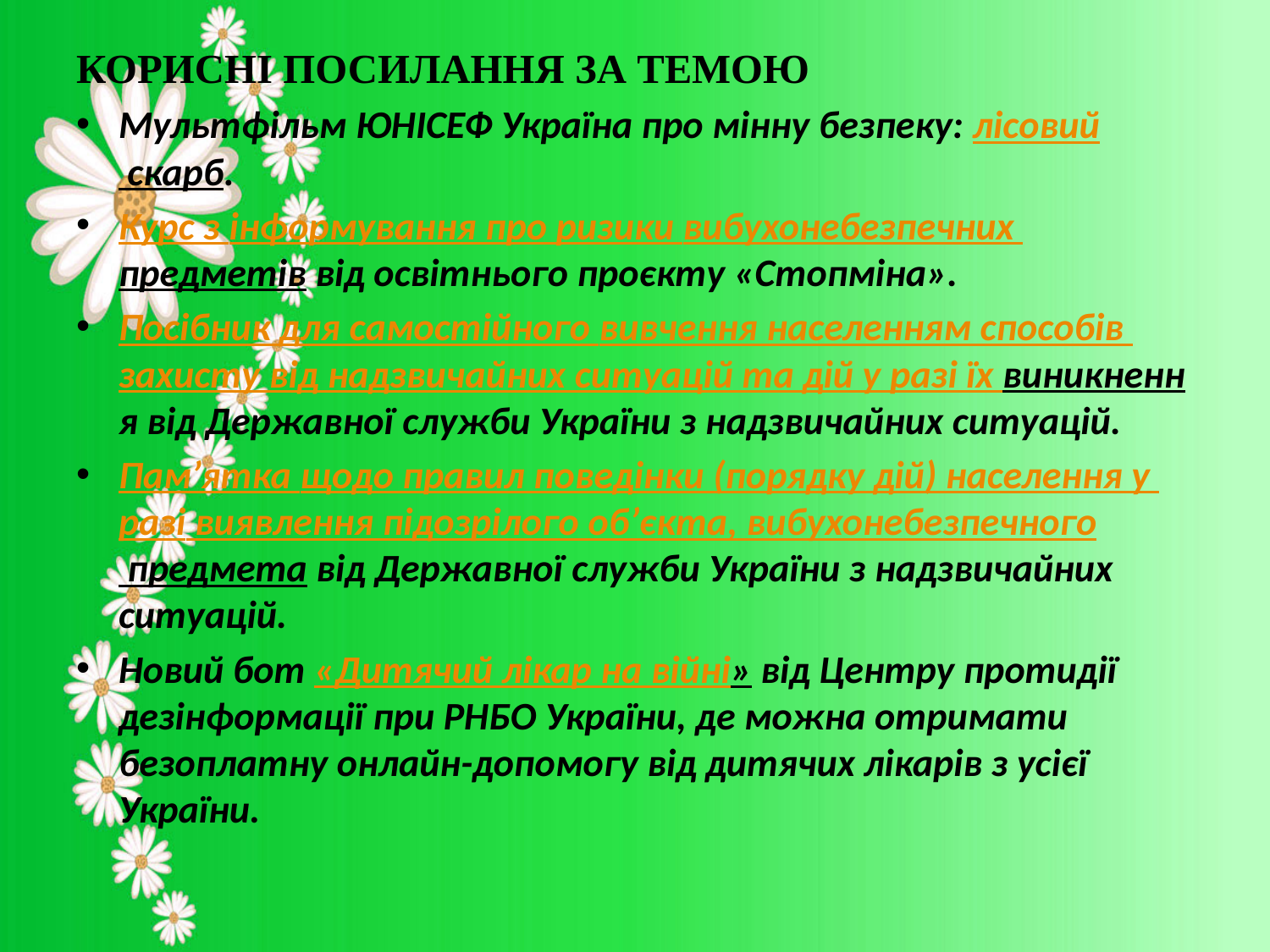

КОРИСНІ ПОСИЛАННЯ ЗА ТЕМОЮ
Мультфільм ЮНІСЕФ Україна про мінну безпеку: лісовий скарб.
Курс з інформування про ризики вибухонебезпечних предметів від освітнього проєкту «Стопміна».
Посібник для самостійного вивчення населенням способів захисту від надзвичайних ситуацій та дій у разі їх виникнення від Державної служби України з надзвичайних ситуацій.
Пам’ятка щодо правил поведінки (порядку дій) населення у разі виявлення підозрілого об’єкта, вибухонебезпечного предмета від Державної служби України з надзвичайних ситуацій.
Новий бот «Дитячий лікар на війні» від Центру протидії дезінформації при РНБО України, де можна отримати безоплатну онлайн-допомогу від дитячих лікарів з усієї України.